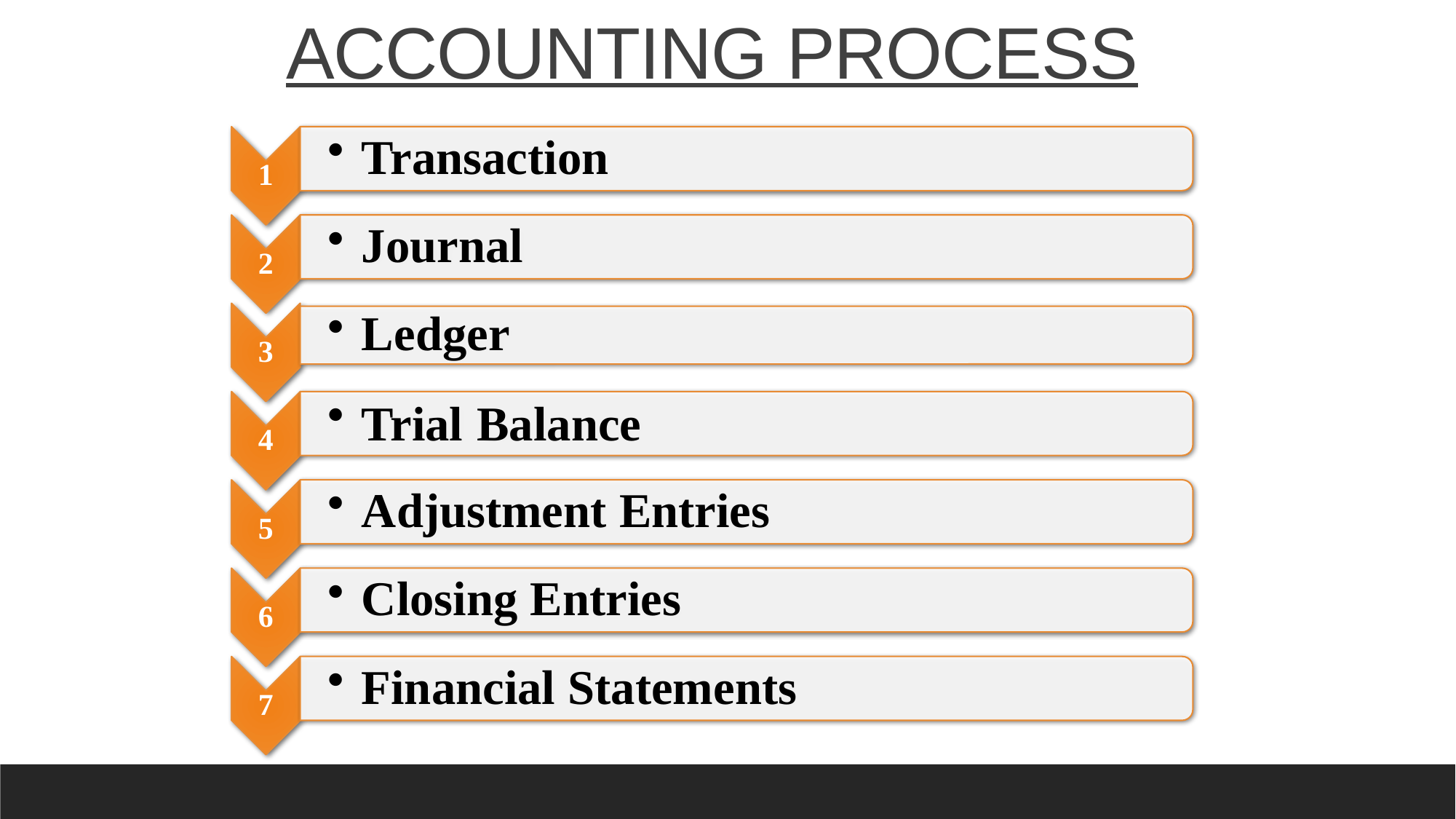

ACCOUNTING PROCESS
1
Transaction
2
Journal
3
Ledger
4
Trial Balance
5
Adjustment Entries
6
Closing Entries
7
Financial Statements